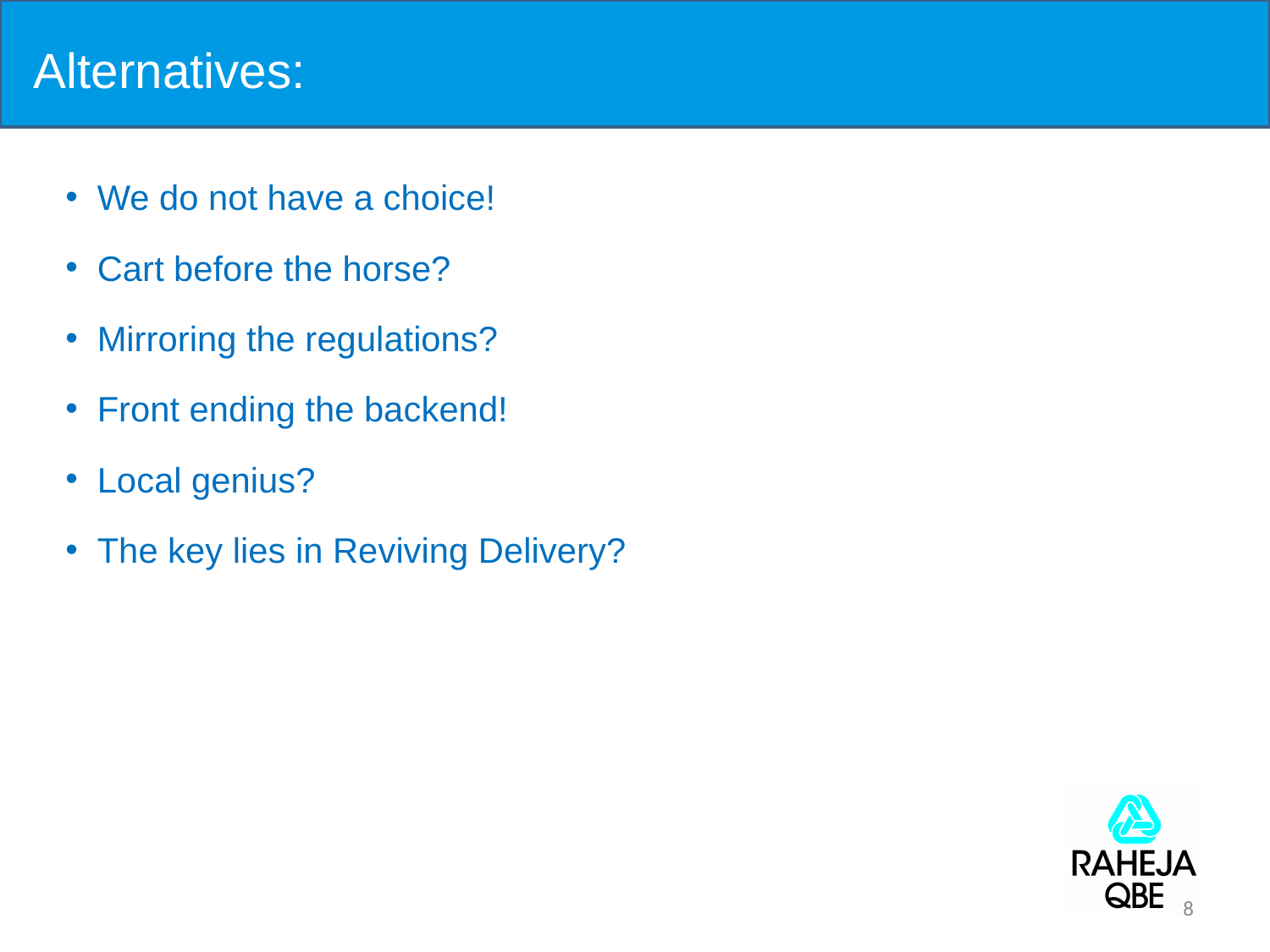

# Alternatives:
We do not have a choice!
Cart before the horse?
Mirroring the regulations?
Front ending the backend!
Local genius?
The key lies in Reviving Delivery?
8